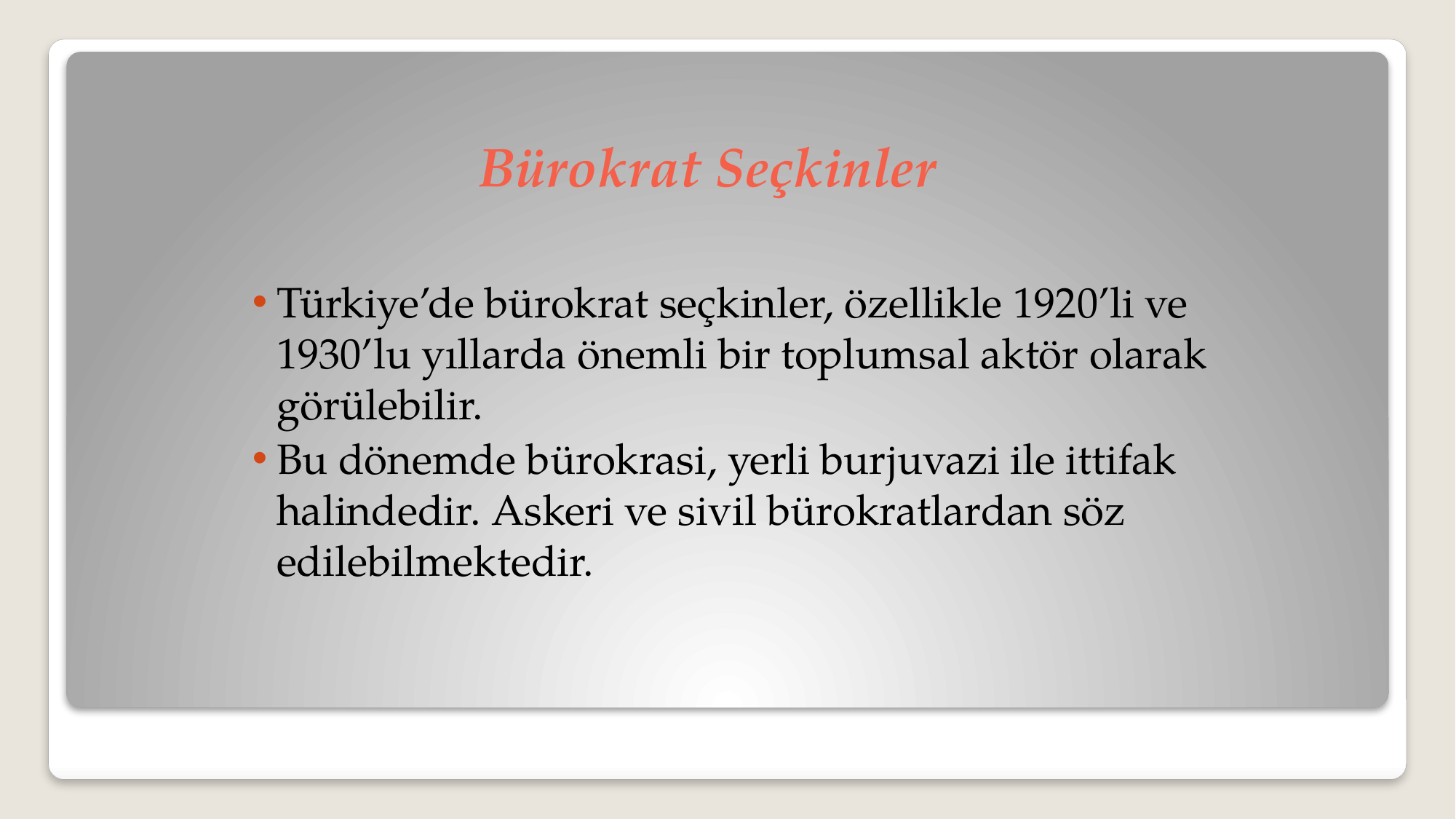

# Bürokrat Seçkinler
Türkiye’de bürokrat seçkinler, özellikle 1920’li ve 1930’lu yıllarda önemli bir toplumsal aktör olarak görülebilir.
Bu dönemde bürokrasi, yerli burjuvazi ile ittifak halindedir. Askeri ve sivil bürokratlardan söz edilebilmektedir.